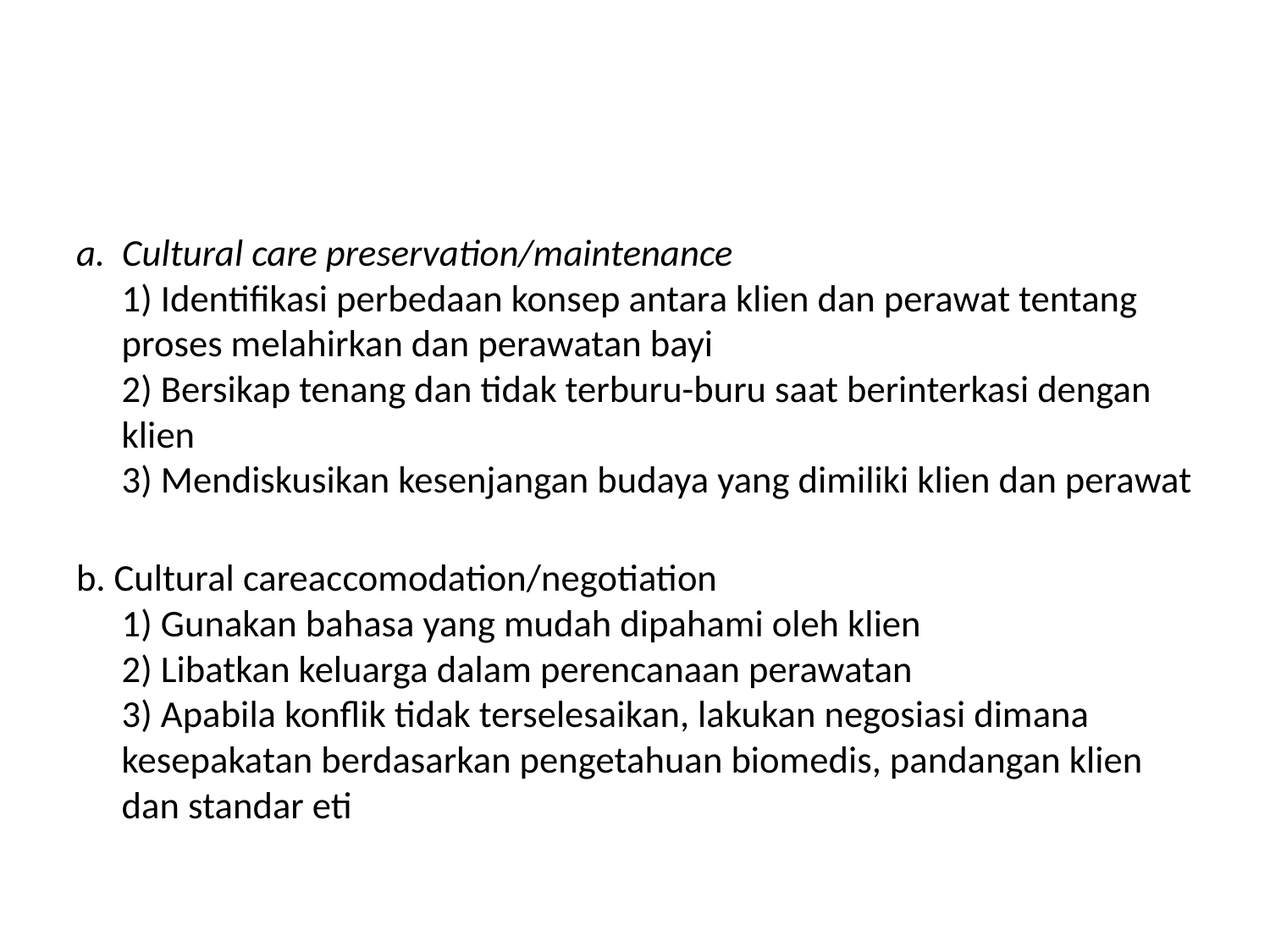

#
a.  Cultural care preservation/maintenance
1) Identifikasi perbedaan konsep antara klien dan perawat tentang
proses melahirkan dan perawatan bayi
2) Bersikap tenang dan tidak terburu-buru saat berinterkasi dengan klien
3) Mendiskusikan kesenjangan budaya yang dimiliki klien dan perawat
b. Cultural careaccomodation/negotiation
1) Gunakan bahasa yang mudah dipahami oleh klien
2) Libatkan keluarga dalam perencanaan perawatan
3) Apabila konflik tidak terselesaikan, lakukan negosiasi dimana
kesepakatan berdasarkan pengetahuan biomedis, pandangan klien
dan standar eti